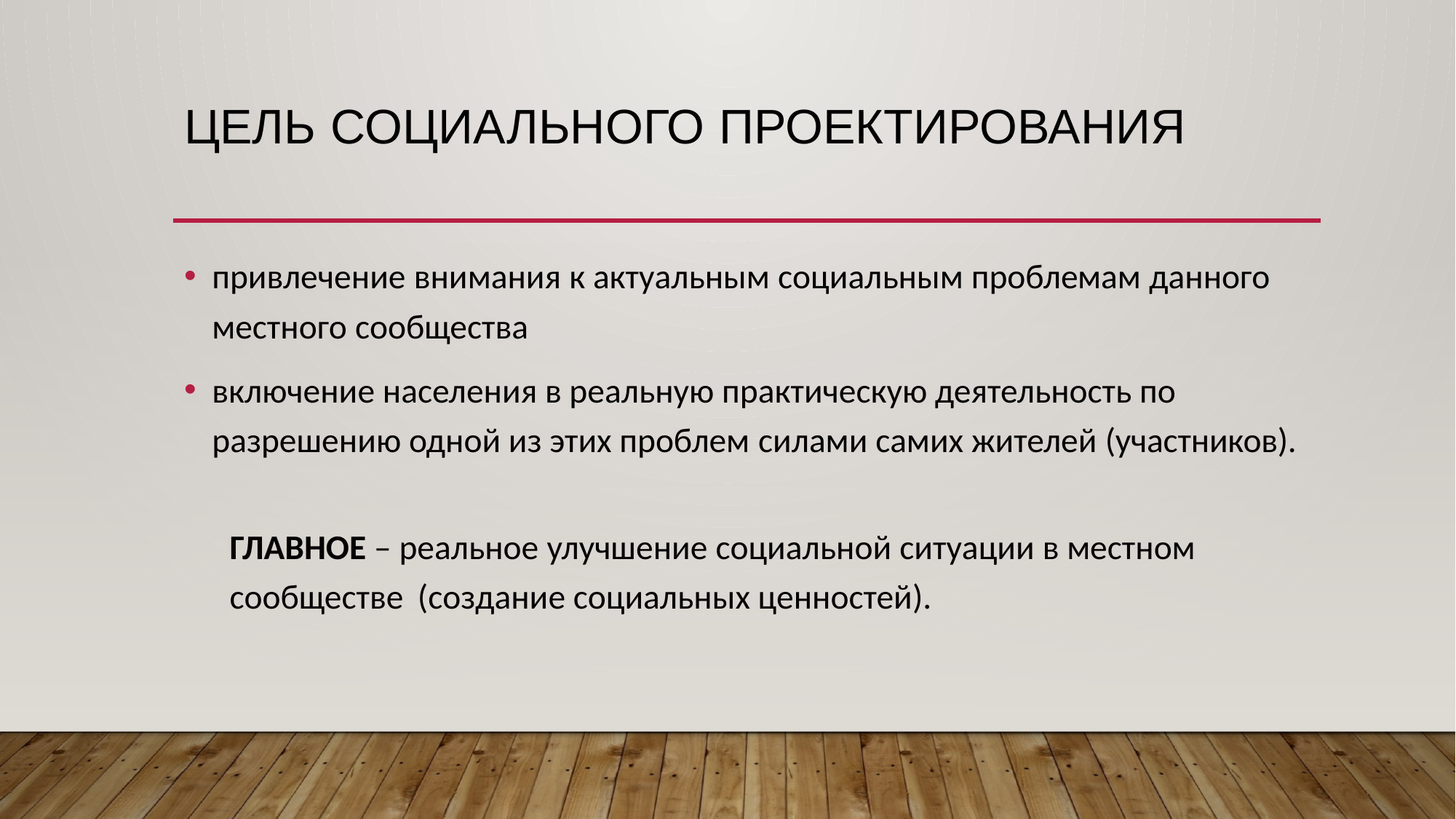

# Цель социального проектирования
привлечение внимания к актуальным социальным проблемам данного местного сообщества
включение населения в реальную практическую деятельность по разрешению одной из этих проблем силами самих жителей (участников).

ГЛАВНОЕ – реальное улучшение социальной ситуации в местном сообществе (создание социальных ценностей).